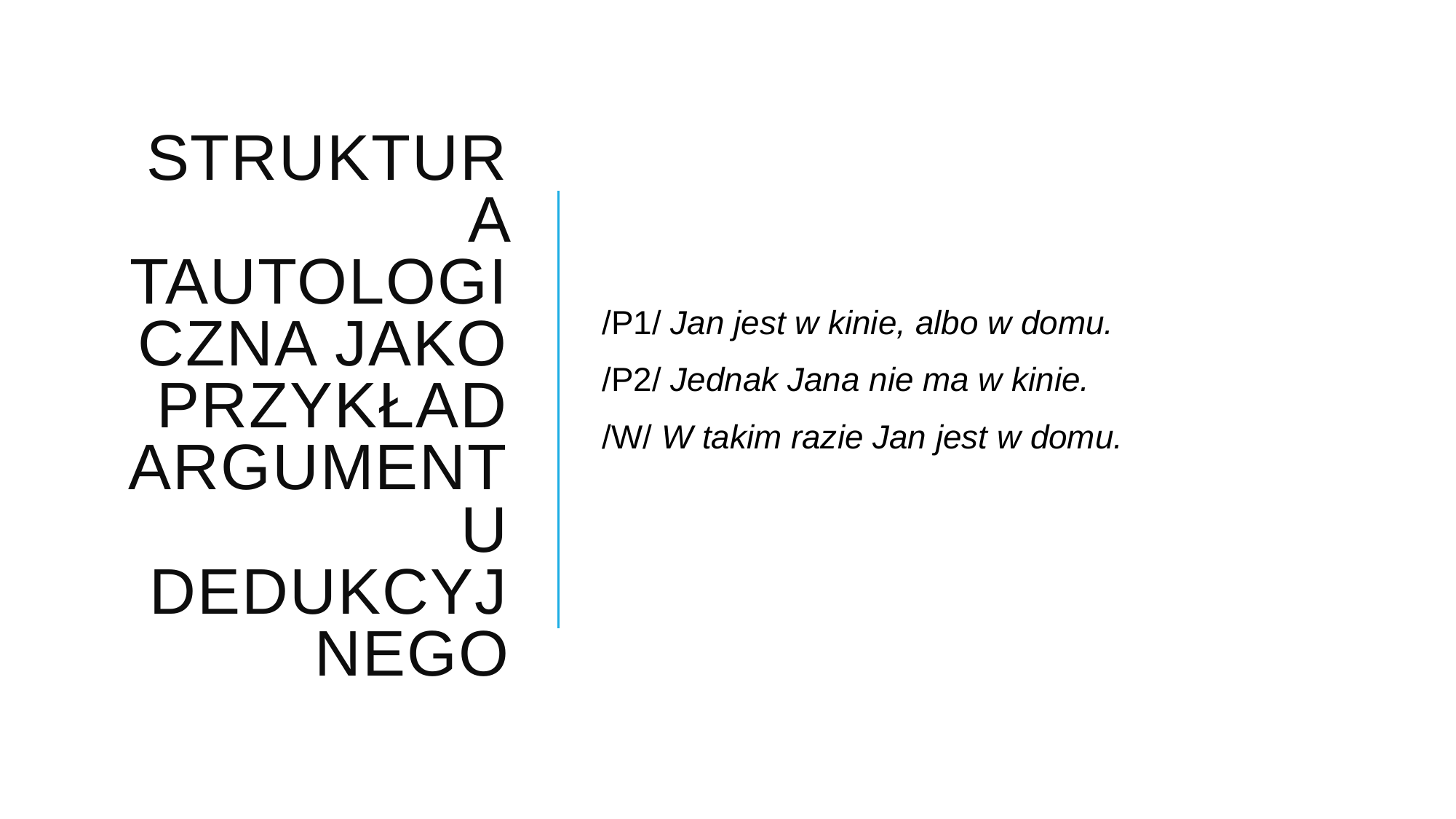

# Struktura tautologiczna jako przykład argumentu dedukcyjnego
/P1/ Jan jest w kinie, albo w domu.
/P2/ Jednak Jana nie ma w kinie.
/W/ W takim razie Jan jest w domu.